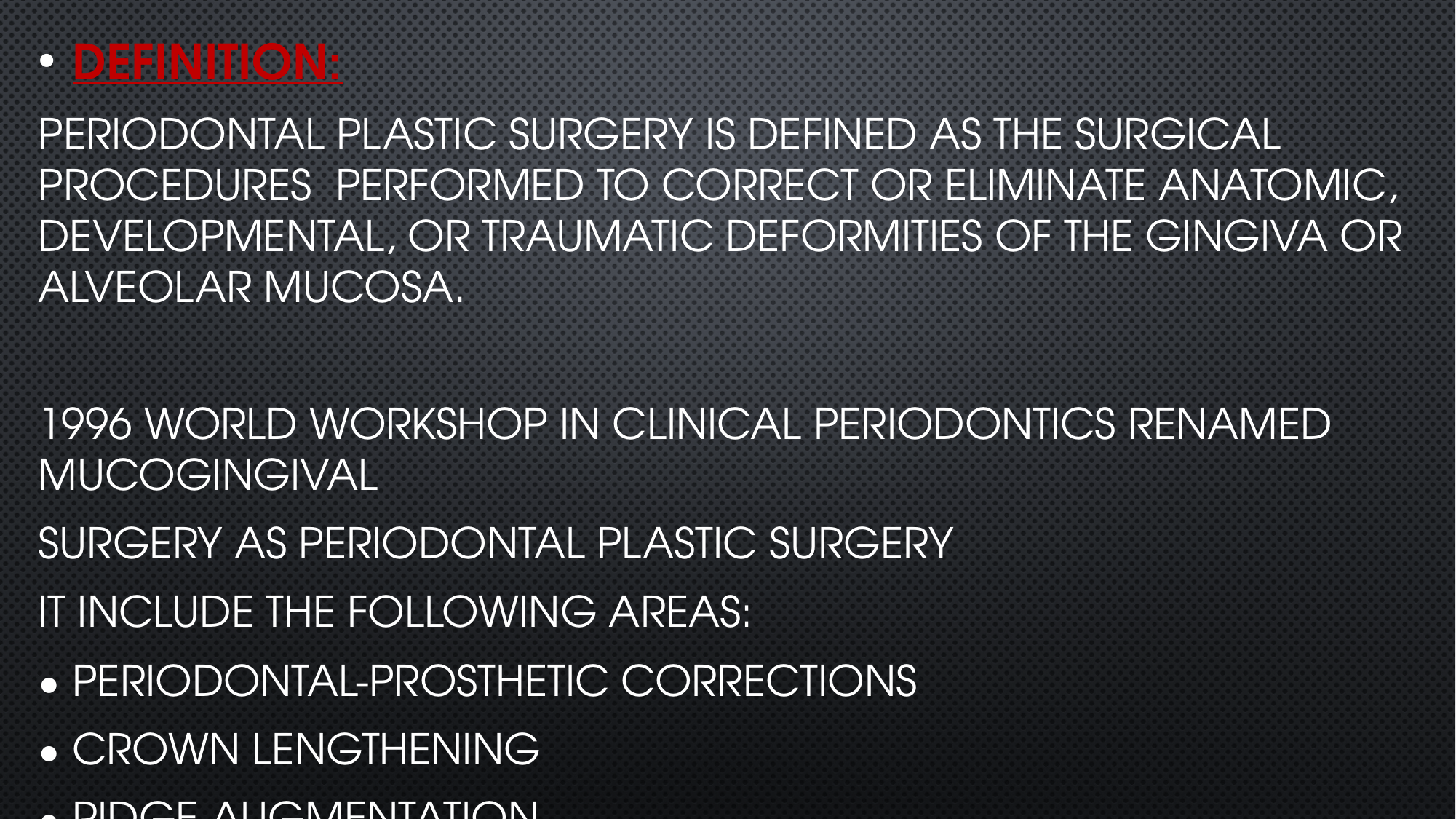

#
Definition:
periodontal plastic surgery is defined as the surgical procedures  performed to correct or eliminate anatomic, developmental, or traumatic deformities of the gingiva or alveolar mucosa.

1996 World Workshop in Clinical Periodontics renamed mucogingival
surgery as periodontal plastic surgery
It include the following areas:
• Periodontal-prosthetic corrections
• Crown lengthening
• Ridge augmentation